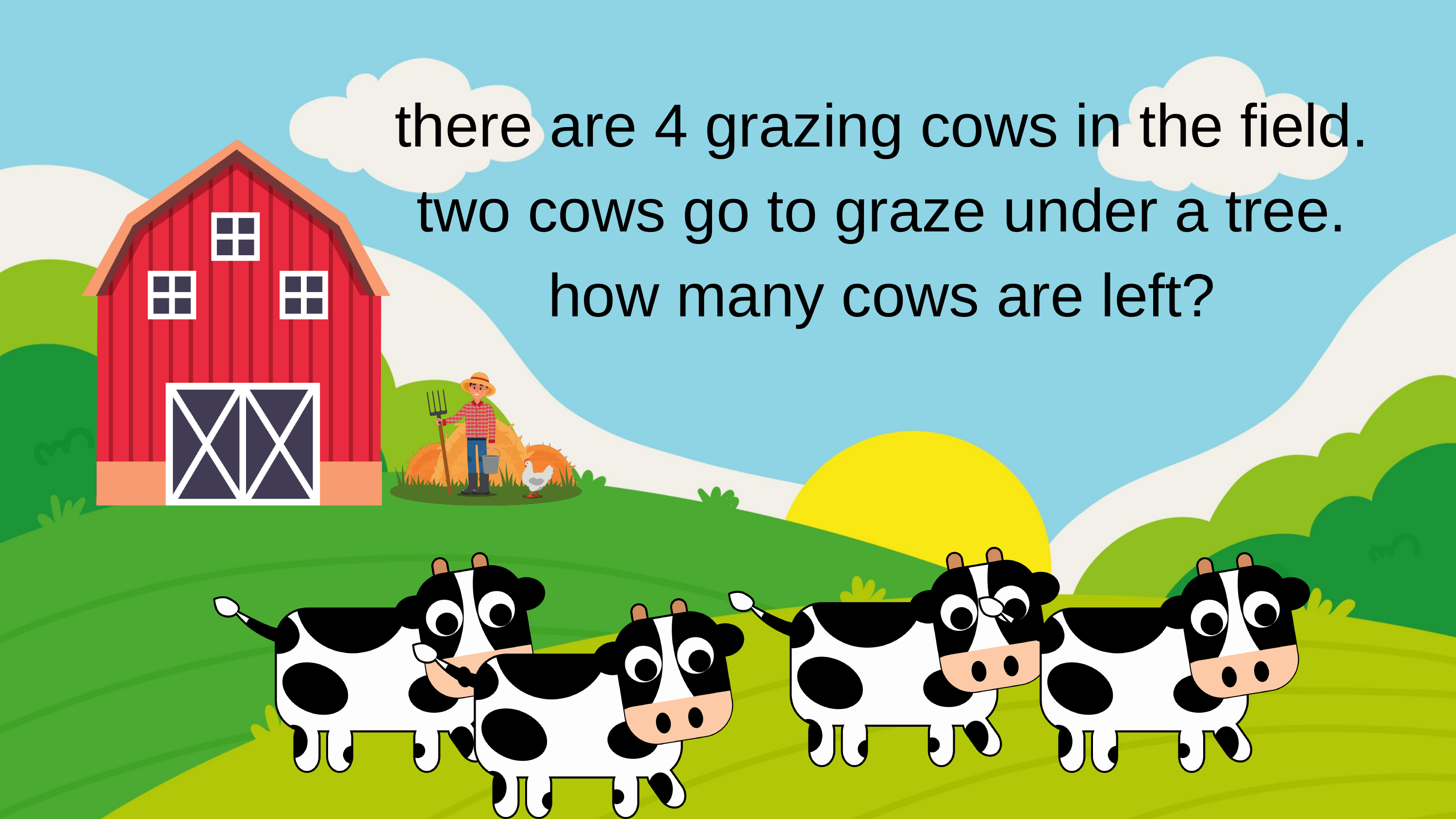

there are 4 grazing cows in the field. two cows go to graze under a tree. how many cows are left?